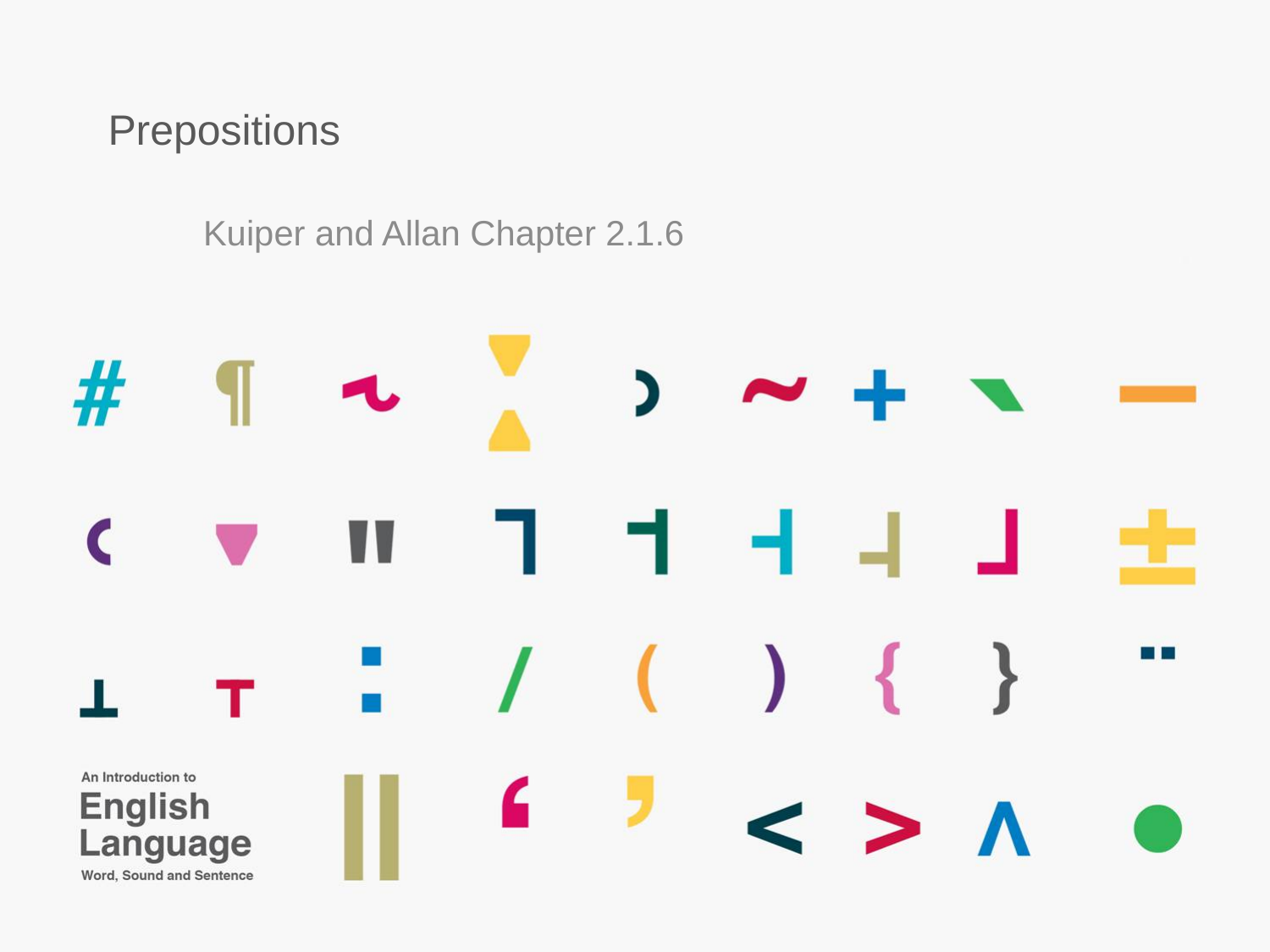

# Prepositions
Kuiper and Allan Chapter 2.1.6